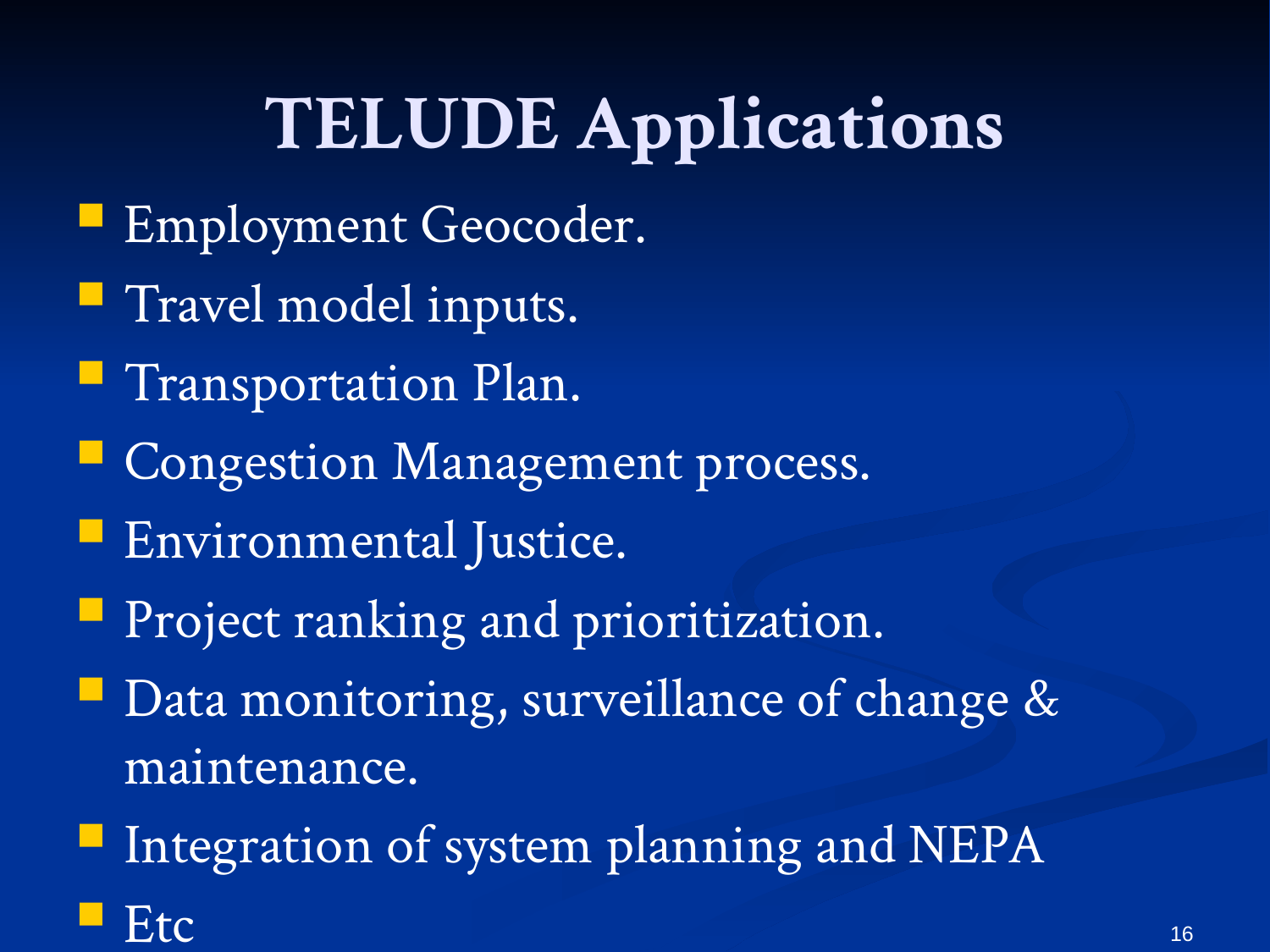

# TELUDE Applications
Employment Geocoder.
Travel model inputs.
Transportation Plan.
Congestion Management process.
Environmental Justice.
Project ranking and prioritization.
Data monitoring, surveillance of change & maintenance.
Integration of system planning and NEPA
Etc
16